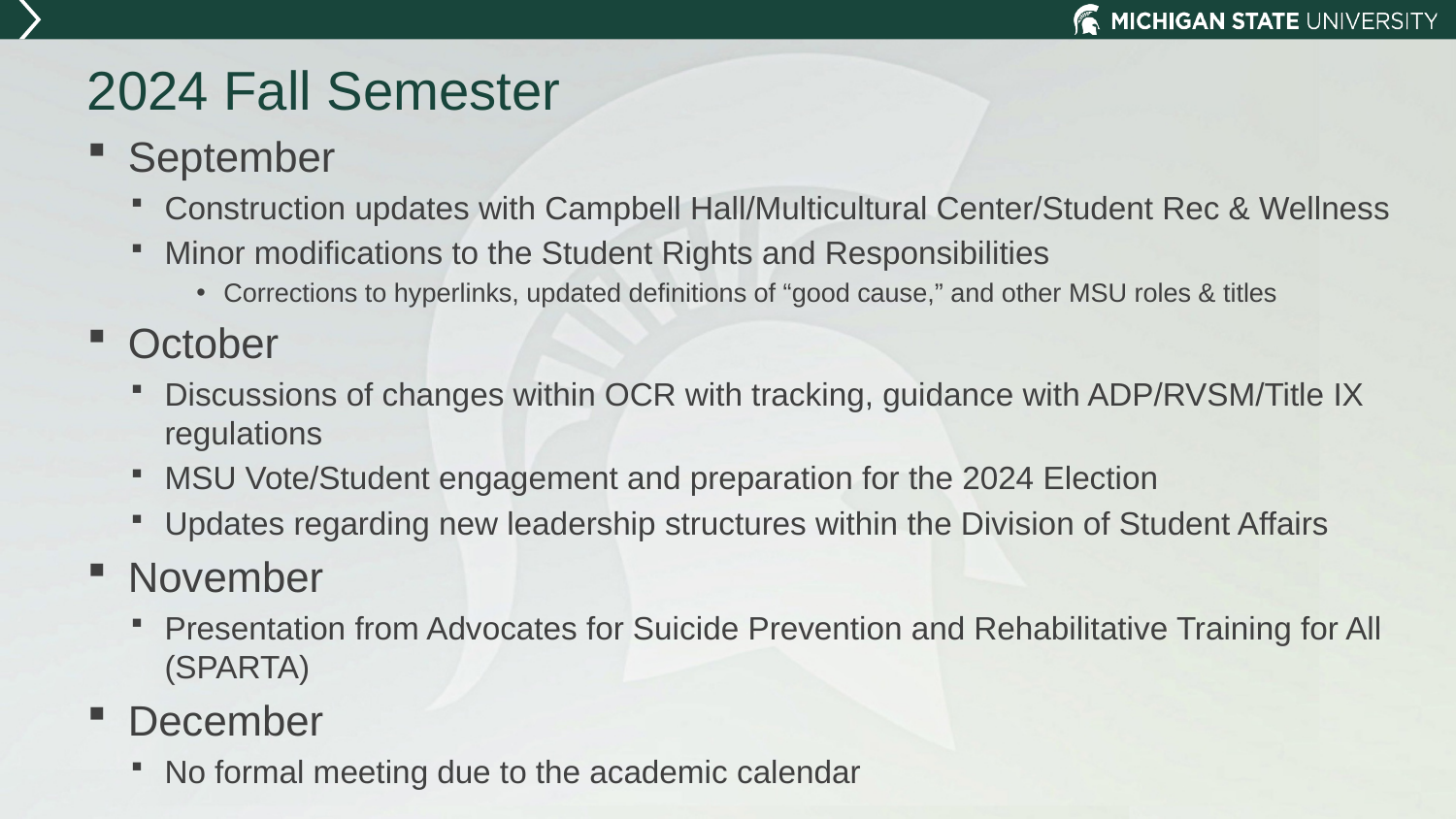

# 2024 Fall Semester
September
Construction updates with Campbell Hall/Multicultural Center/Student Rec & Wellness
Minor modifications to the Student Rights and Responsibilities
Corrections to hyperlinks, updated definitions of “good cause,” and other MSU roles & titles
October
Discussions of changes within OCR with tracking, guidance with ADP/RVSM/Title IX regulations
MSU Vote/Student engagement and preparation for the 2024 Election
Updates regarding new leadership structures within the Division of Student Affairs
November
Presentation from Advocates for Suicide Prevention and Rehabilitative Training for All (SPARTA)
December
No formal meeting due to the academic calendar